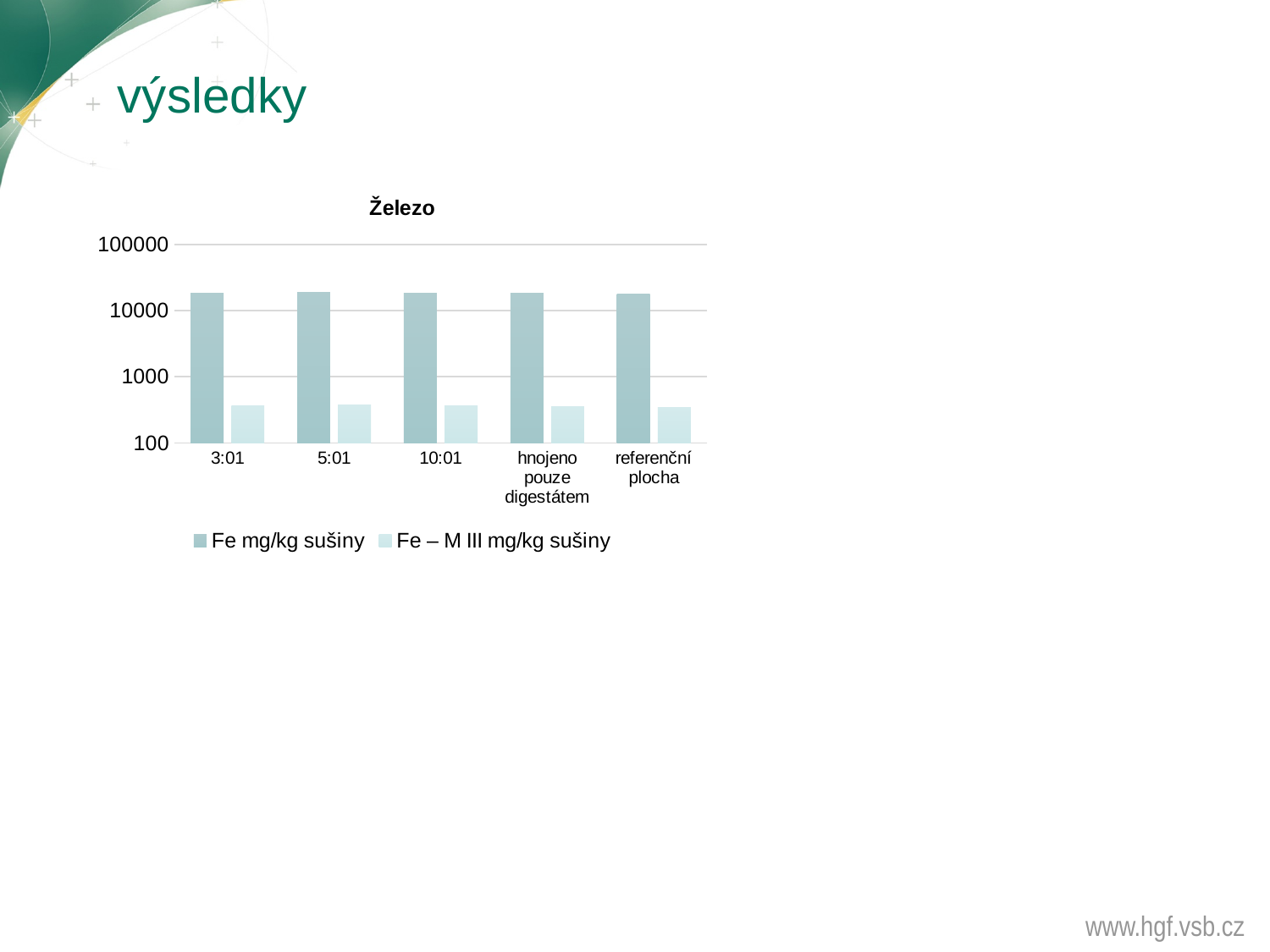

# výsledky

### Chart: Železo

| Category | Fe | Fe – M III |
|---|---|---|
| 3:01 | 18100.0 | 361.0 |
| 5:01 | 19000.0 | 371.0 |
| 10:01 | 18200.0 | 363.0 |
| hnojeno pouze digestátem | 18100.0 | 358.0 |
| referenční plocha | 17600.0 | 345.0 |
www.hgf.vsb.cz